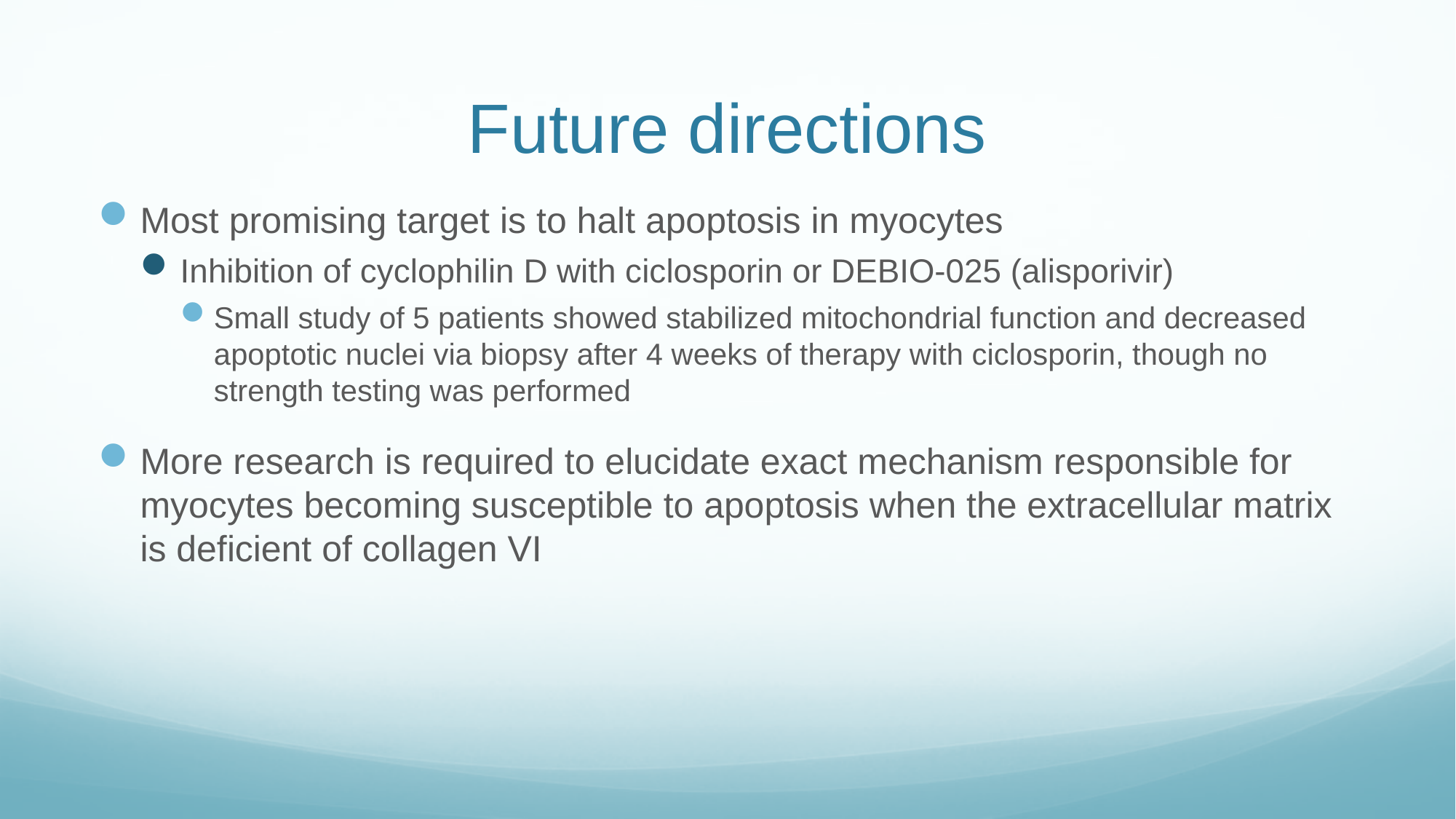

# Future directions
Most promising target is to halt apoptosis in myocytes
Inhibition of cyclophilin D with ciclosporin or DEBIO-025 (alisporivir)
Small study of 5 patients showed stabilized mitochondrial function and decreased apoptotic nuclei via biopsy after 4 weeks of therapy with ciclosporin, though no strength testing was performed
More research is required to elucidate exact mechanism responsible for myocytes becoming susceptible to apoptosis when the extracellular matrix is deficient of collagen VI